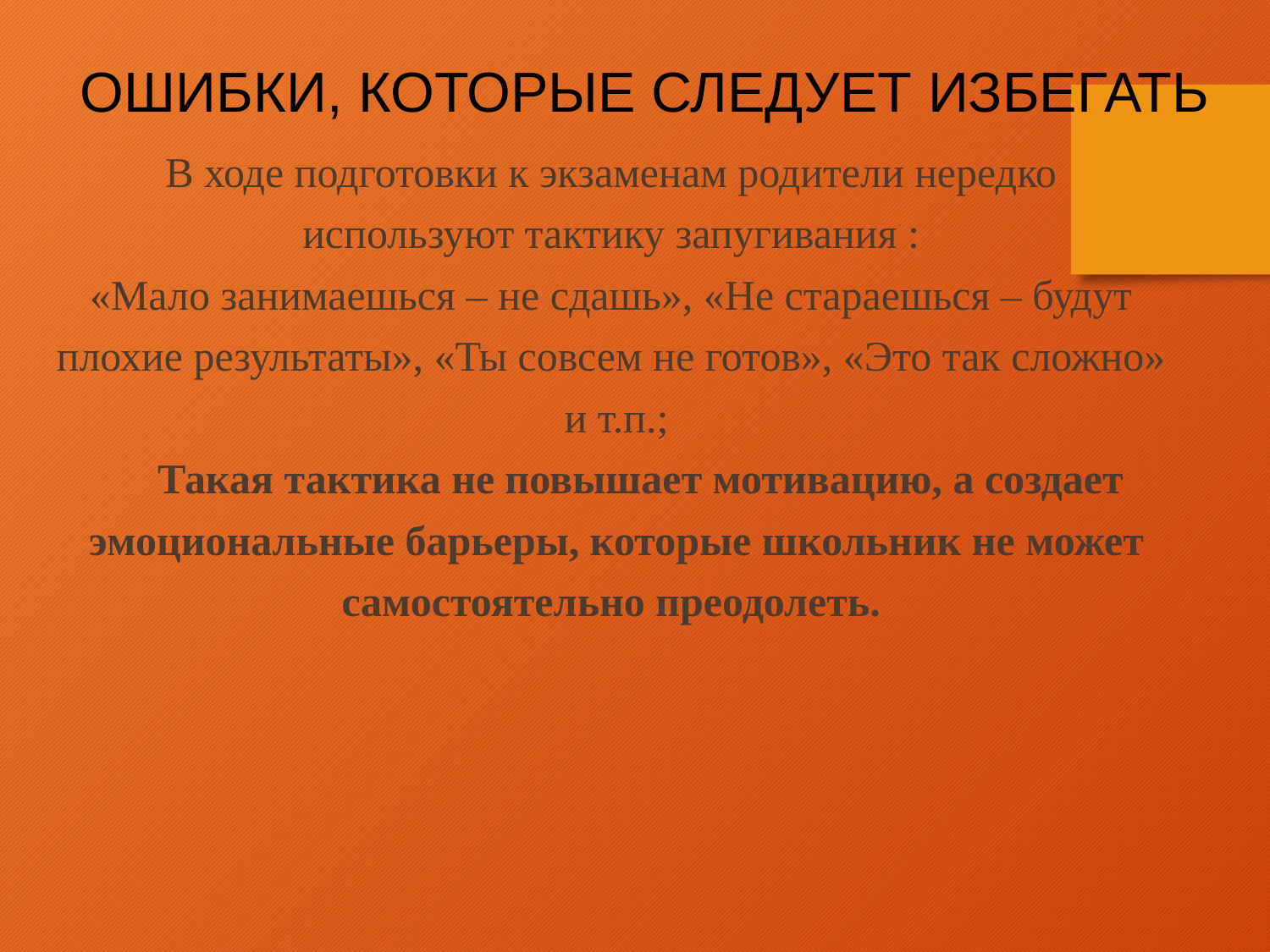

ОШИБКИ, КОТОРЫЕ СЛЕДУЕТ ИЗБЕГАТЬ
В ходе подготовки к экзаменам родители нередко
используют тактику запугивания :
«Мало занимаешься – не сдашь», «Не стараешься – будут
плохие результаты», «Ты совсем не готов», «Это так сложно»
и т.п.;
	Такая тактика не повышает мотивацию, а создает
эмоциональные барьеры, которые школьник не может
самостоятельно преодолеть.